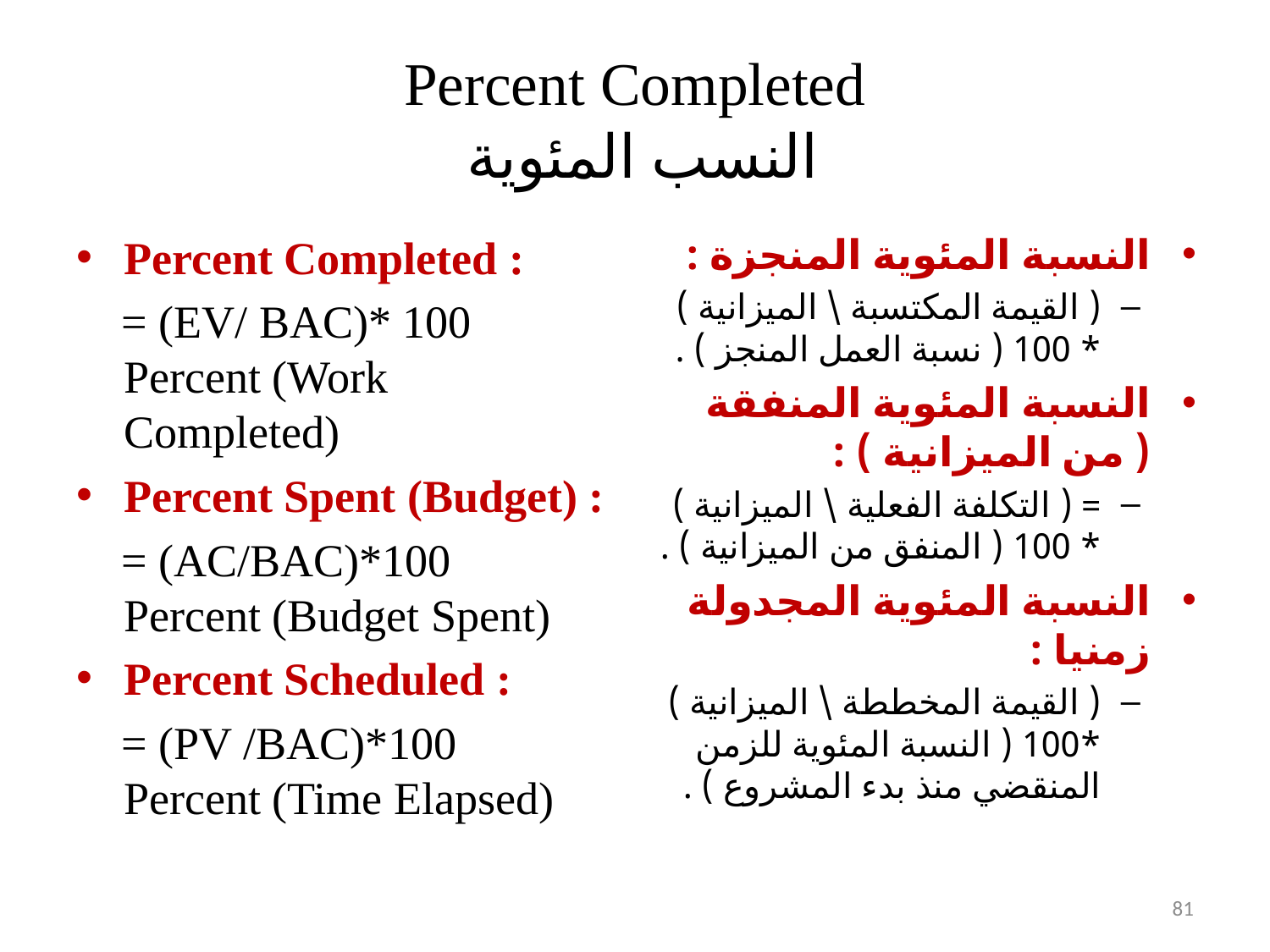

# Percent Completed النسب المئوية
Percent Completed :
    = (EV/ BAC)* 100   Percent (Work Completed)
Percent Spent (Budget) :
    = (AC/BAC)*100	Percent (Budget Spent)
Percent Scheduled :
    = (PV /BAC)*100    Percent (Time Elapsed)
النسبة المئوية المنجزة :
( القيمة المكتسبة \ الميزانية ) * 100 ( نسبة العمل المنجز ) .
النسبة المئوية المنفقة ( من الميزانية ) :
= ( التكلفة الفعلية \ الميزانية ) * 100 ( المنفق من الميزانية ) .
النسبة المئوية المجدولة زمنيا :
( القيمة المخططة \ الميزانية ) *100 ( النسبة المئوية للزمن المنقضي منذ بدء المشروع ) .
81